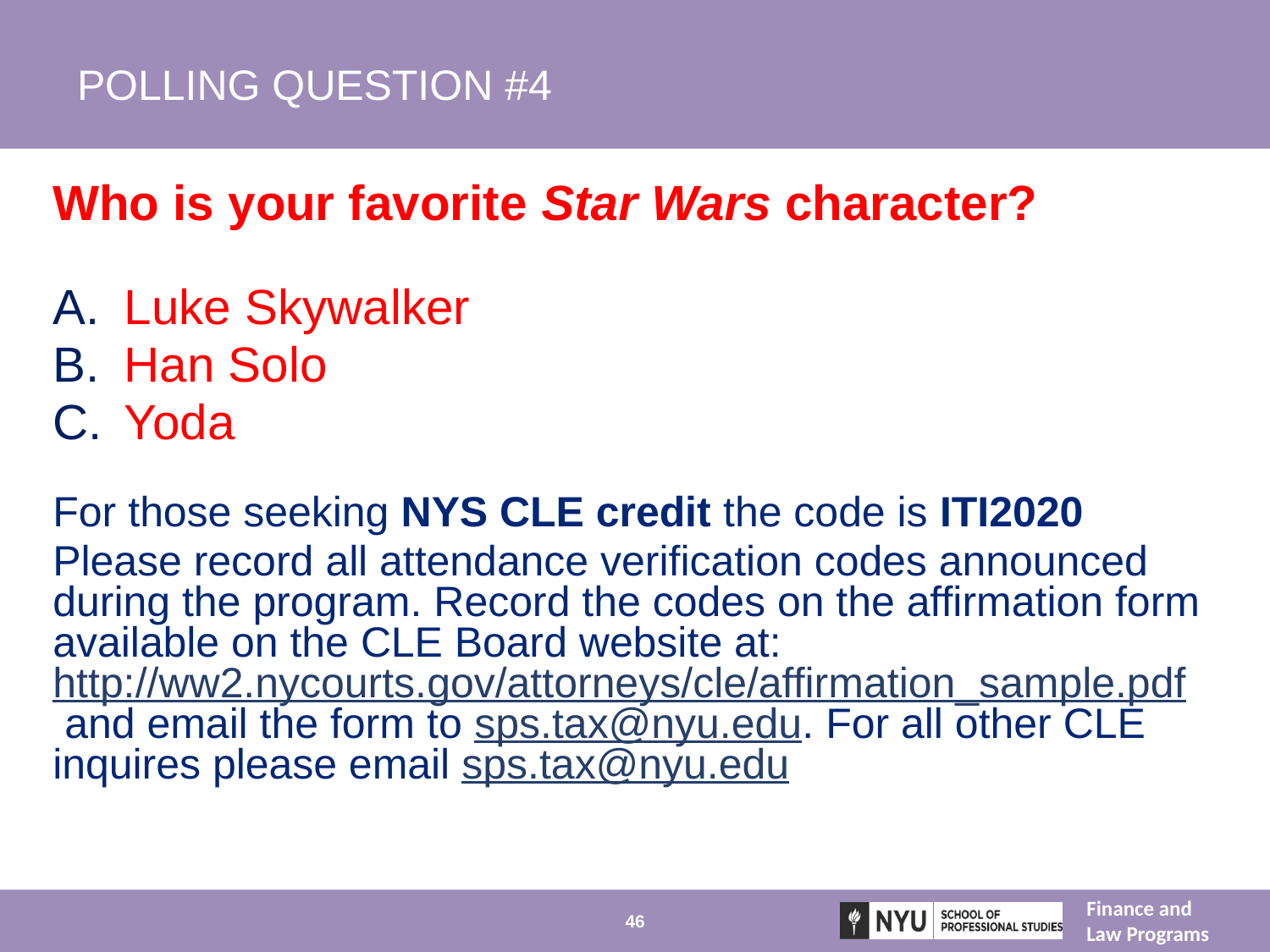

# POLLING QUESTION #4
Who is your favorite Star Wars character?

Luke Skywalker
Han Solo
Yoda

For those seeking NYS CLE credit the code is ITI2020
Please record all attendance verification codes announced during the program. Record the codes on the affirmation form available on the CLE Board website at: http://ww2.nycourts.gov/attorneys/cle/affirmation_sample.pdf and email the form to sps.tax@nyu.edu. For all other CLE inquires please email sps.tax@nyu.edu

46